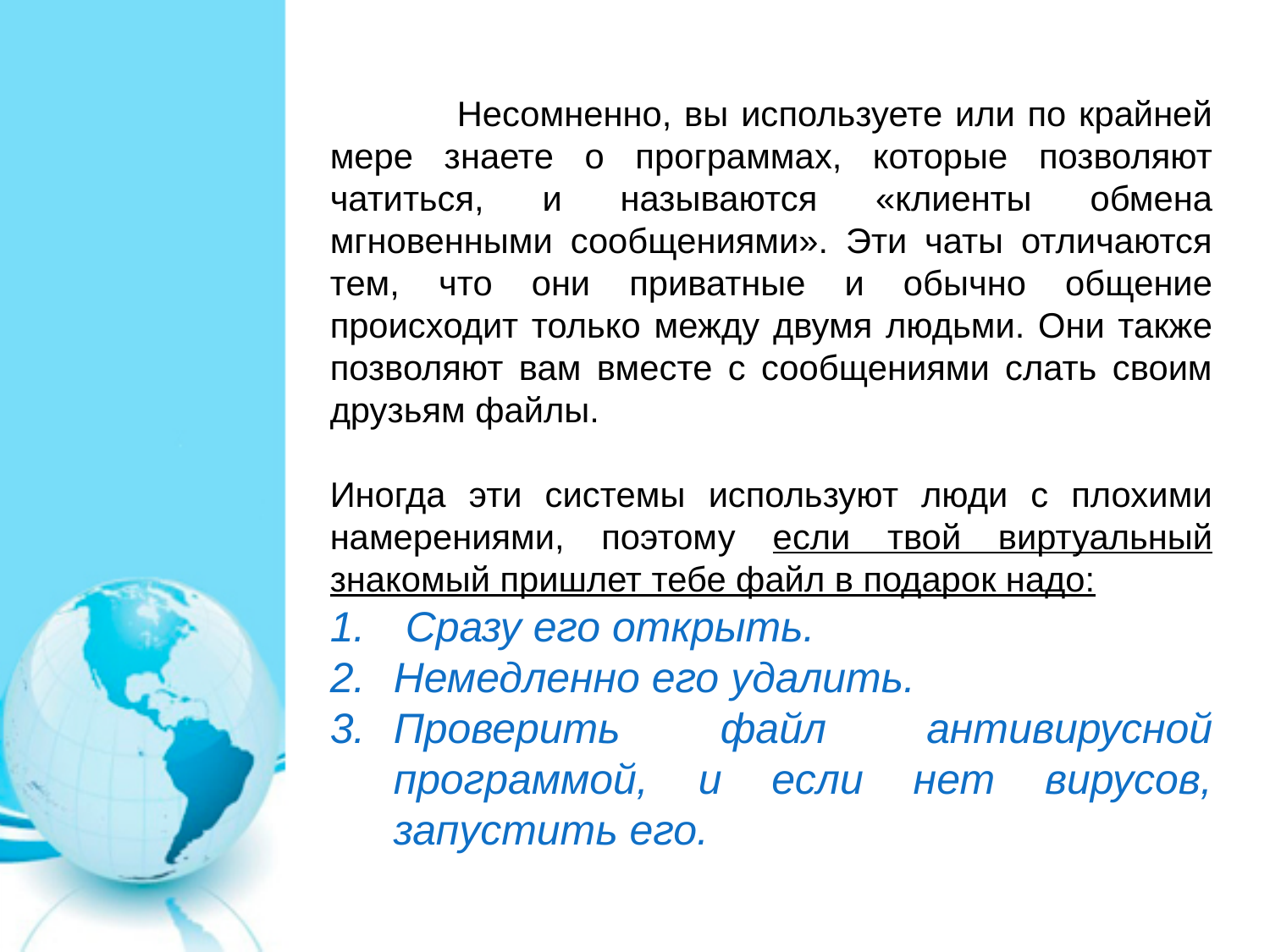

Несомненно, вы используете или по крайней мере знаете о программах, которые позволяют чатиться, и называются «клиенты обмена мгновенными сообщениями». Эти чаты отличаются тем, что они приватные и обычно общение происходит только между двумя людьми. Они также позволяют вам вместе с сообщениями слать своим друзьям файлы.

Иногда эти системы используют люди с плохими намерениями, поэтому если твой виртуальный знакомый пришлет тебе файл в подарок надо:
 Сразу его открыть.
Немедленно его удалить.
Проверить файл антивирусной программой, и если нет вирусов, запустить его.